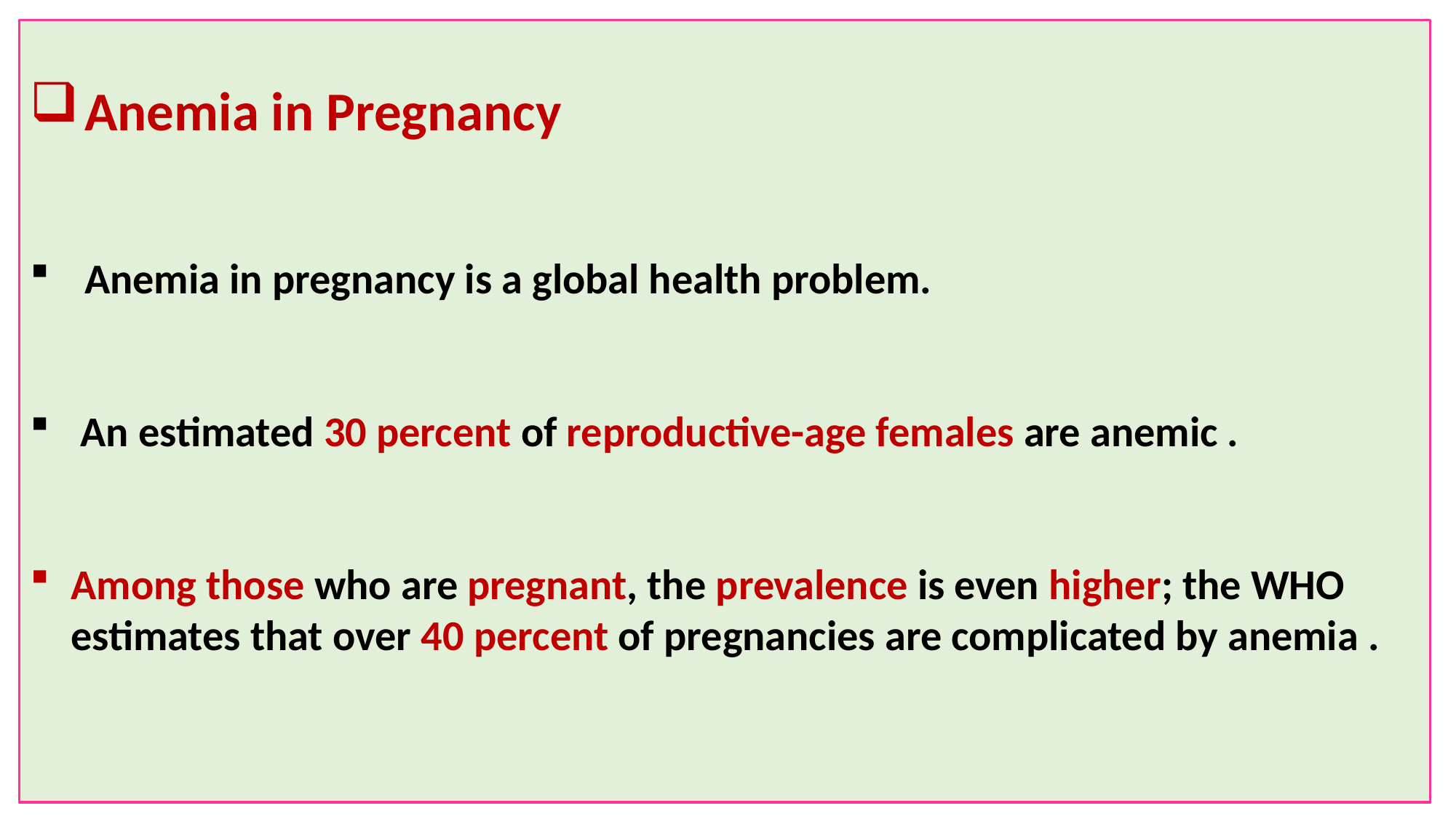

Anemia in Pregnancy

Anemia in pregnancy is a global health problem.

 An estimated 30 percent of reproductive-age females are anemic .

Among those who are pregnant, the prevalence is even higher; the WHO estimates that over 40 percent of pregnancies are complicated by anemia .